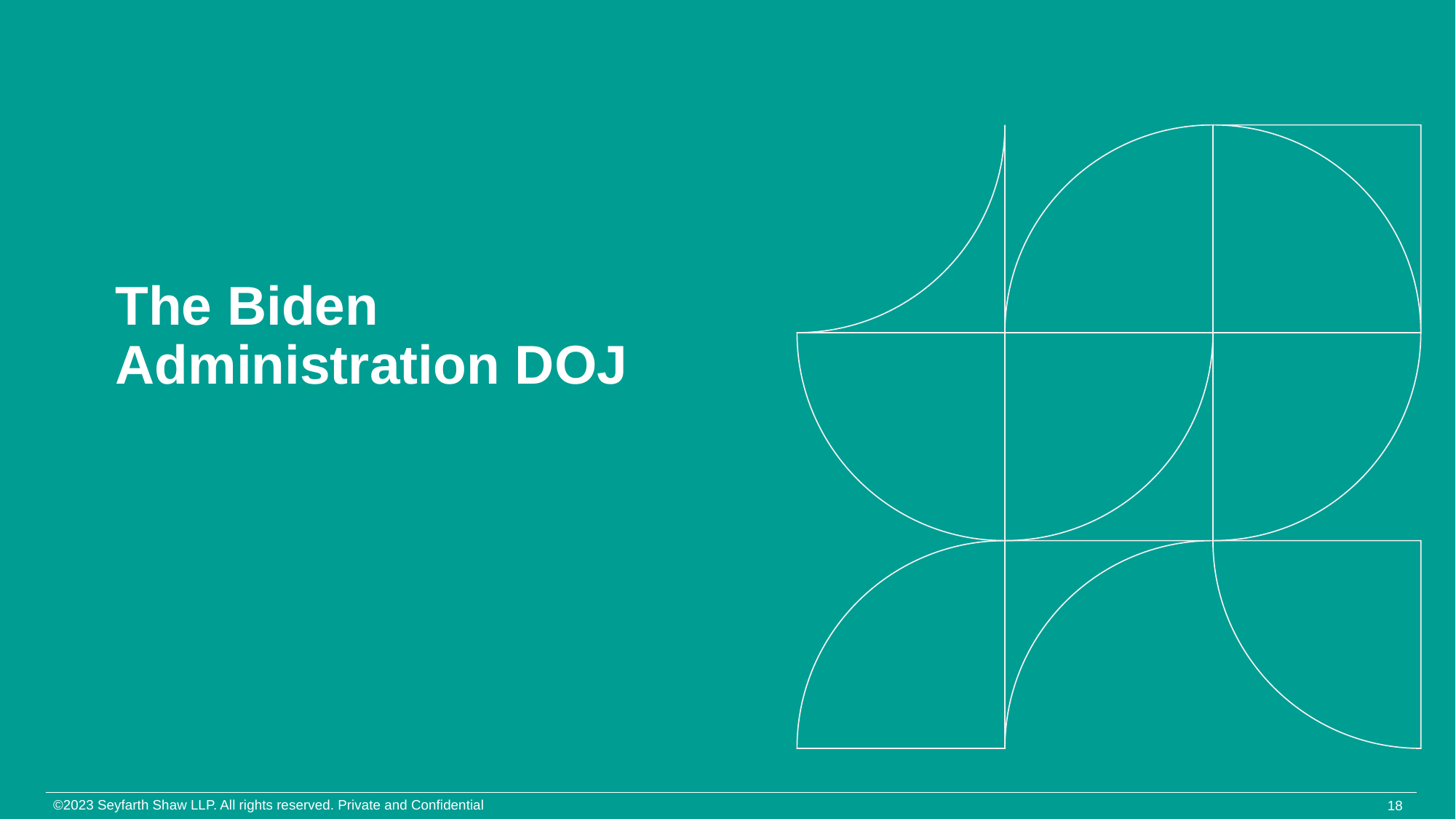

The Biden Administration DOJ

©2023 Seyfarth Shaw LLP. All rights reserved. Private and Confidential
18